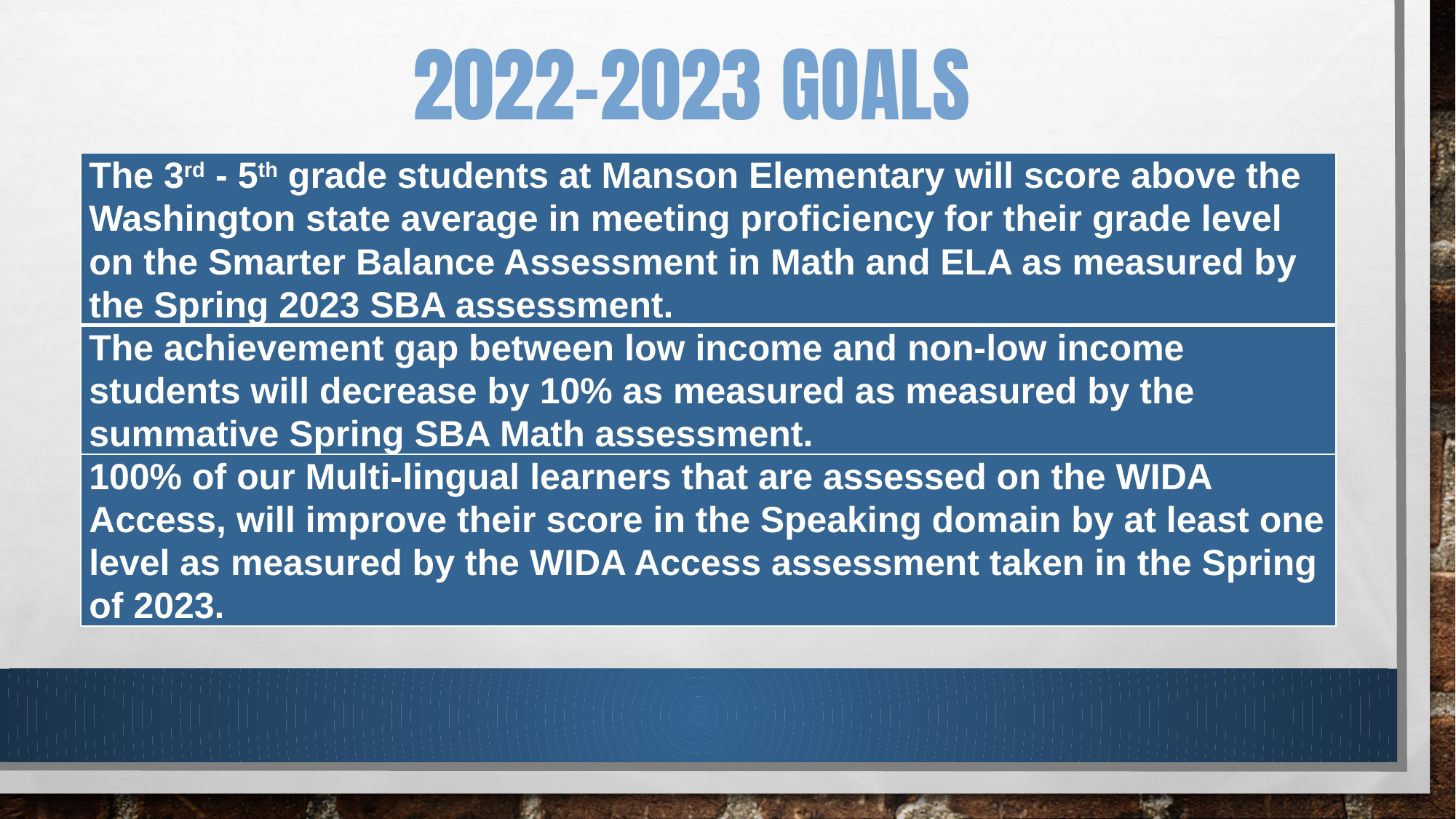

# 2022-2023 GOALS
| The 3rd - 5th grade students at Manson Elementary will score above the Washington state average in meeting proficiency for their grade level on the Smarter Balance Assessment in Math and ELA as measured by the Spring 2023 SBA assessment. |
| --- |
| The achievement gap between low income and non-low income students will decrease by 10% as measured as measured by the summative Spring SBA Math assessment. |
| 100% of our Multi-lingual learners that are assessed on the WIDA Access, will improve their score in the Speaking domain by at least one level as measured by the WIDA Access assessment taken in the Spring of 2023. |